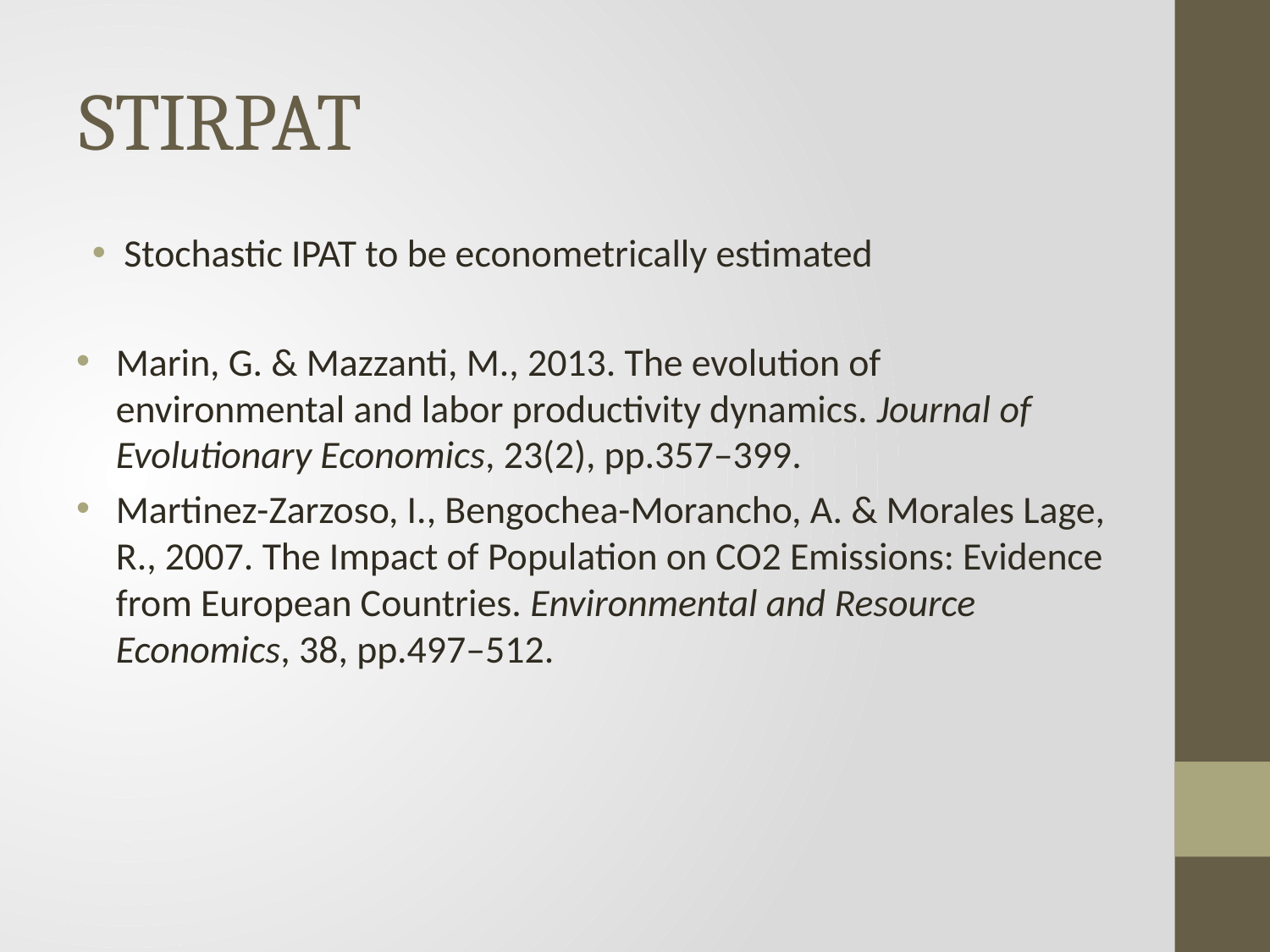

# STIRPAT
Stochastic IPAT to be econometrically estimated

Marin, G. & Mazzanti, M., 2013. The evolution of environmental and labor productivity dynamics. Journal of Evolutionary Economics, 23(2), pp.357–399.
Martinez-Zarzoso, I., Bengochea-Morancho, A. & Morales Lage, R., 2007. The Impact of Population on CO2 Emissions: Evidence from European Countries. Environmental and Resource Economics, 38, pp.497–512.